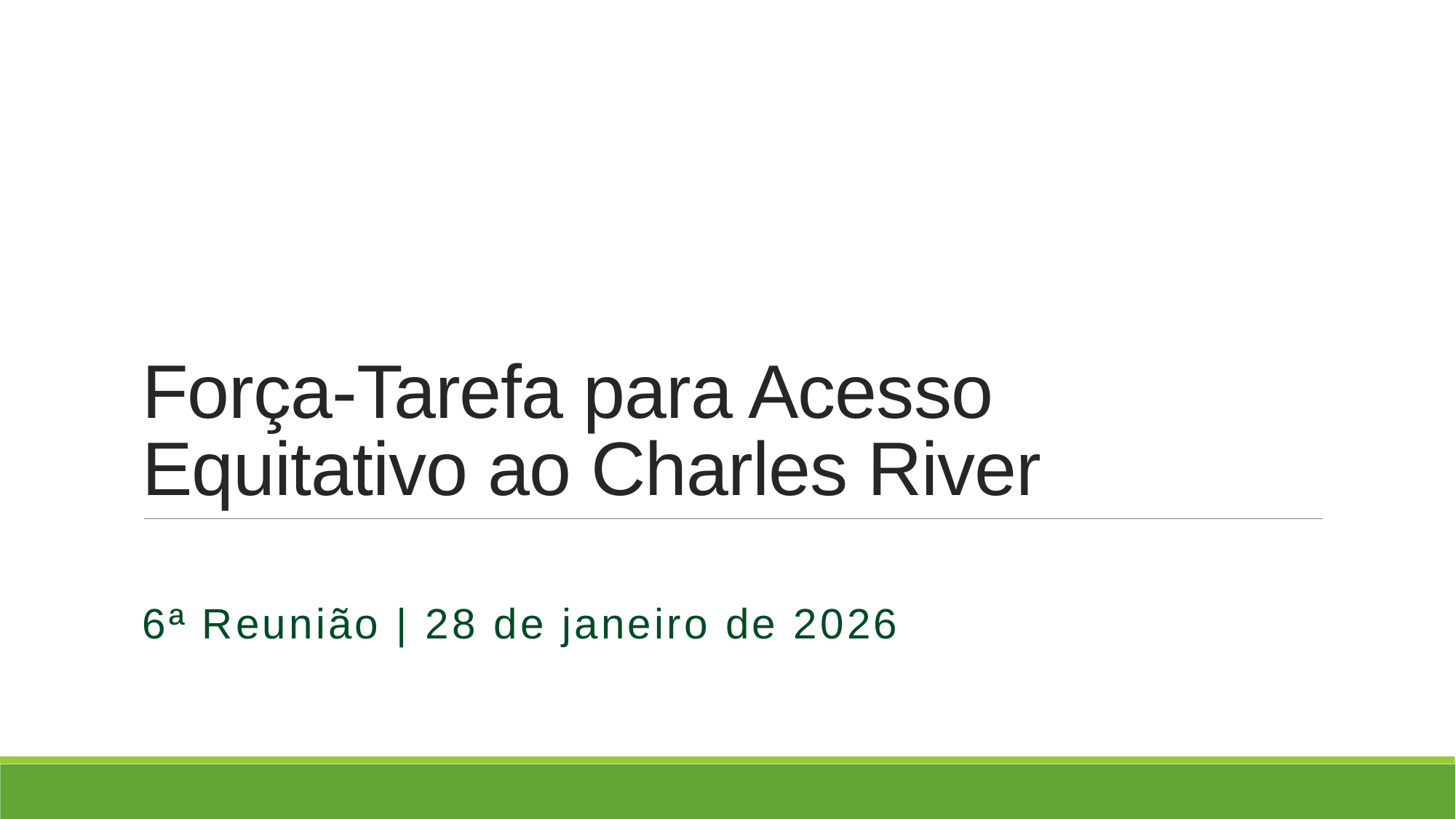

# Força-Tarefa para Acesso Equitativo ao Charles River

6ª Reunião | 28 de janeiro de 2026